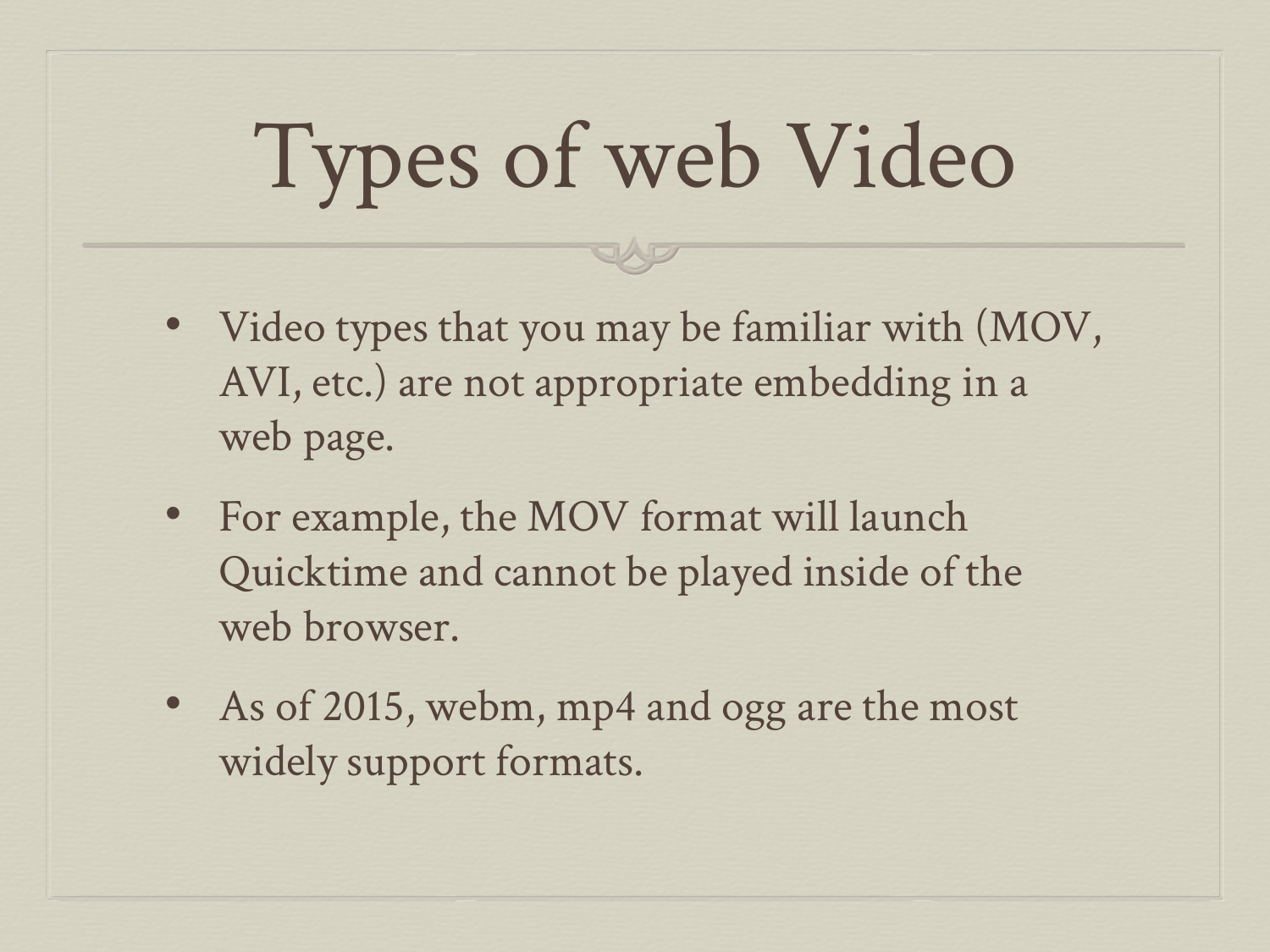

# Types of web Video
Video types that you may be familiar with (MOV, AVI, etc.) are not appropriate embedding in a web page.
For example, the MOV format will launch Quicktime and cannot be played inside of the web browser.
As of 2015, webm, mp4 and ogg are the most widely support formats.